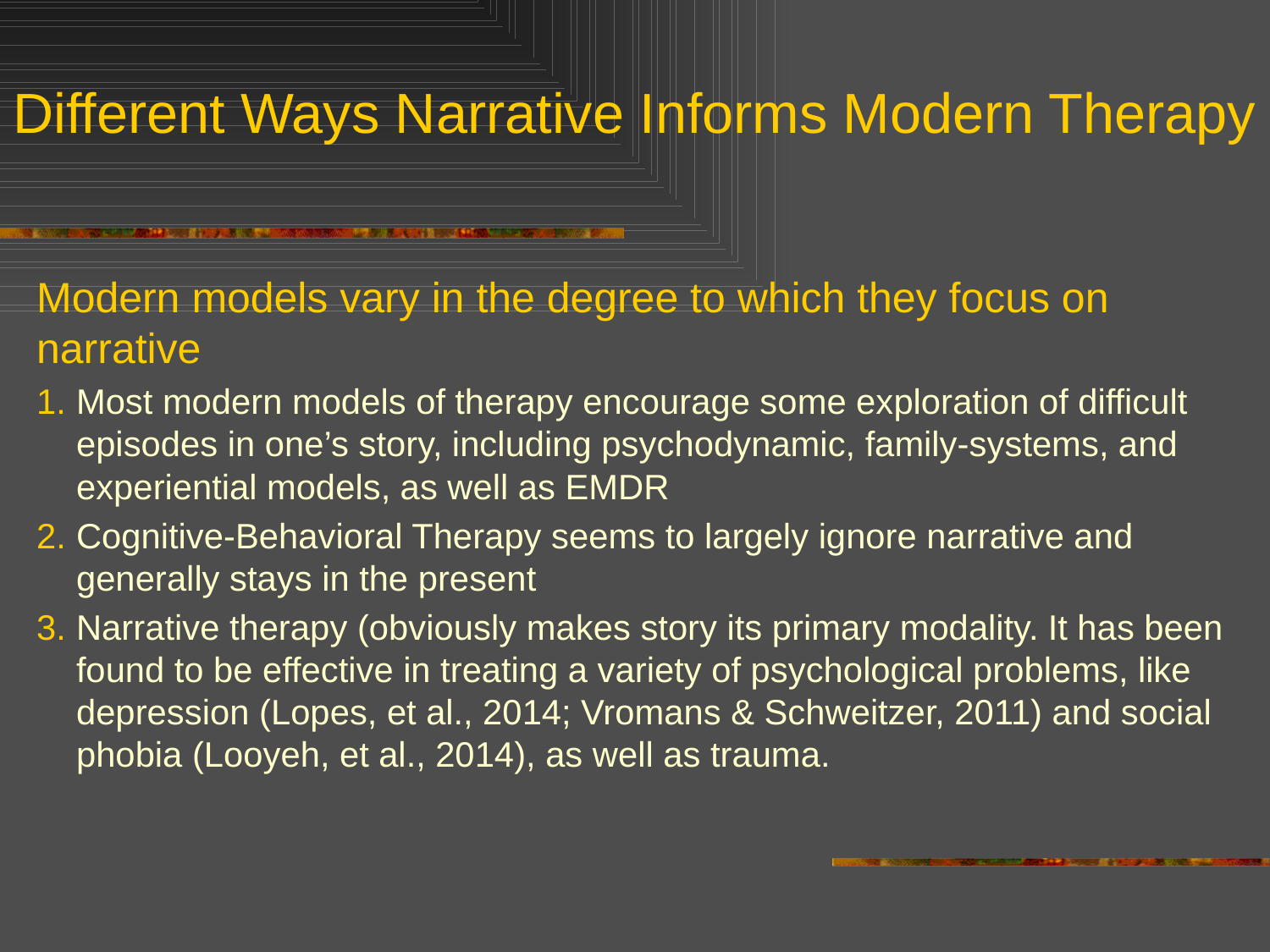

Different Ways Narrative Informs Modern Therapy
Modern models vary in the degree to which they focus on narrative
Most modern models of therapy encourage some exploration of difficult episodes in one’s story, including psychodynamic, family-systems, and experiential models, as well as EMDR
Cognitive-Behavioral Therapy seems to largely ignore narrative and generally stays in the present
Narrative therapy (obviously makes story its primary modality. It has been found to be effective in treating a variety of psychological problems, like depression (Lopes, et al., 2014; Vromans & Schweitzer, 2011) and social phobia (Looyeh, et al., 2014), as well as trauma.